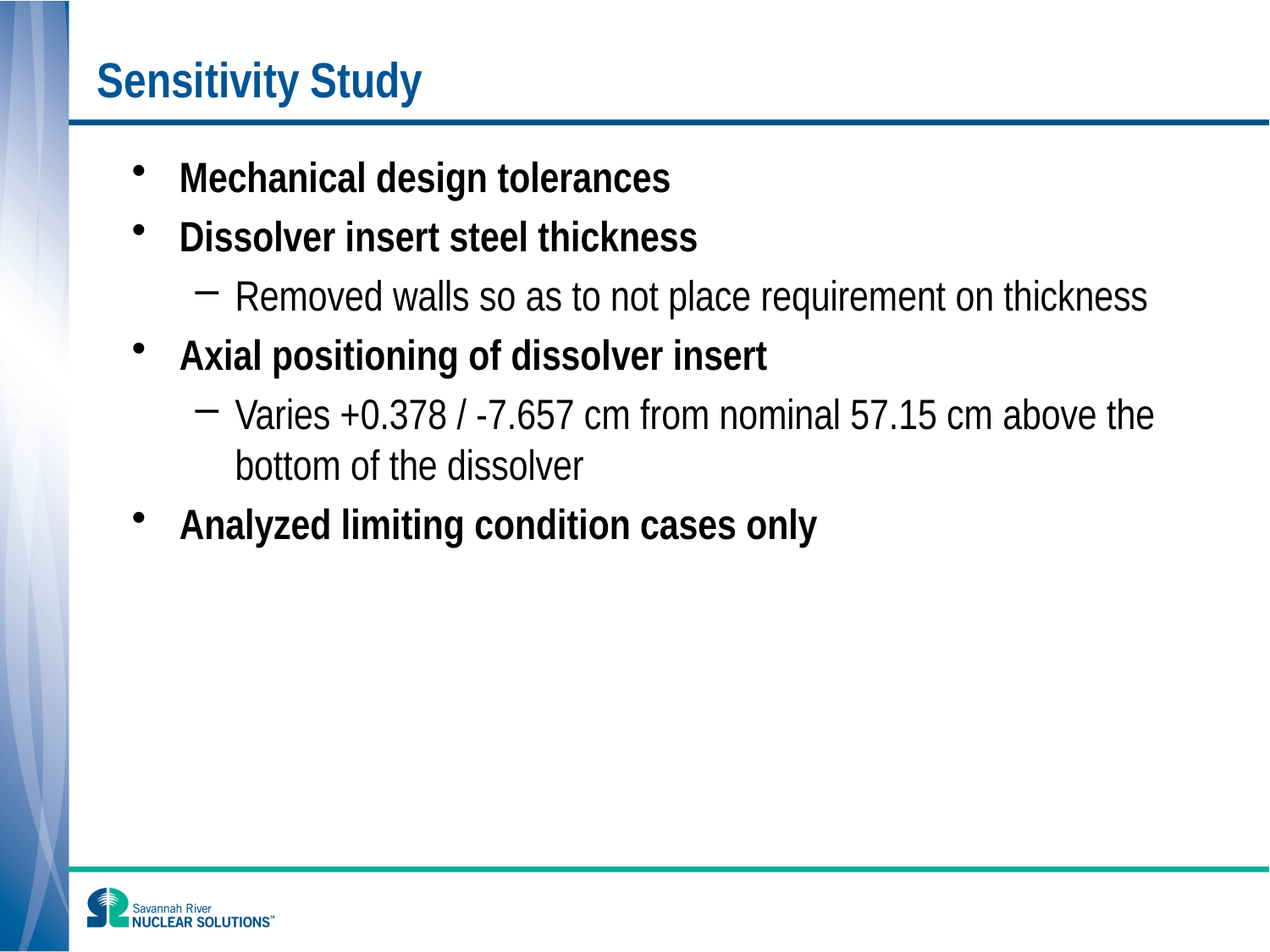

# Sensitivity Study
Mechanical design tolerances
Dissolver insert steel thickness
Removed walls so as to not place requirement on thickness
Axial positioning of dissolver insert
Varies +0.378 / -7.657 cm from nominal 57.15 cm above the bottom of the dissolver
Analyzed limiting condition cases only